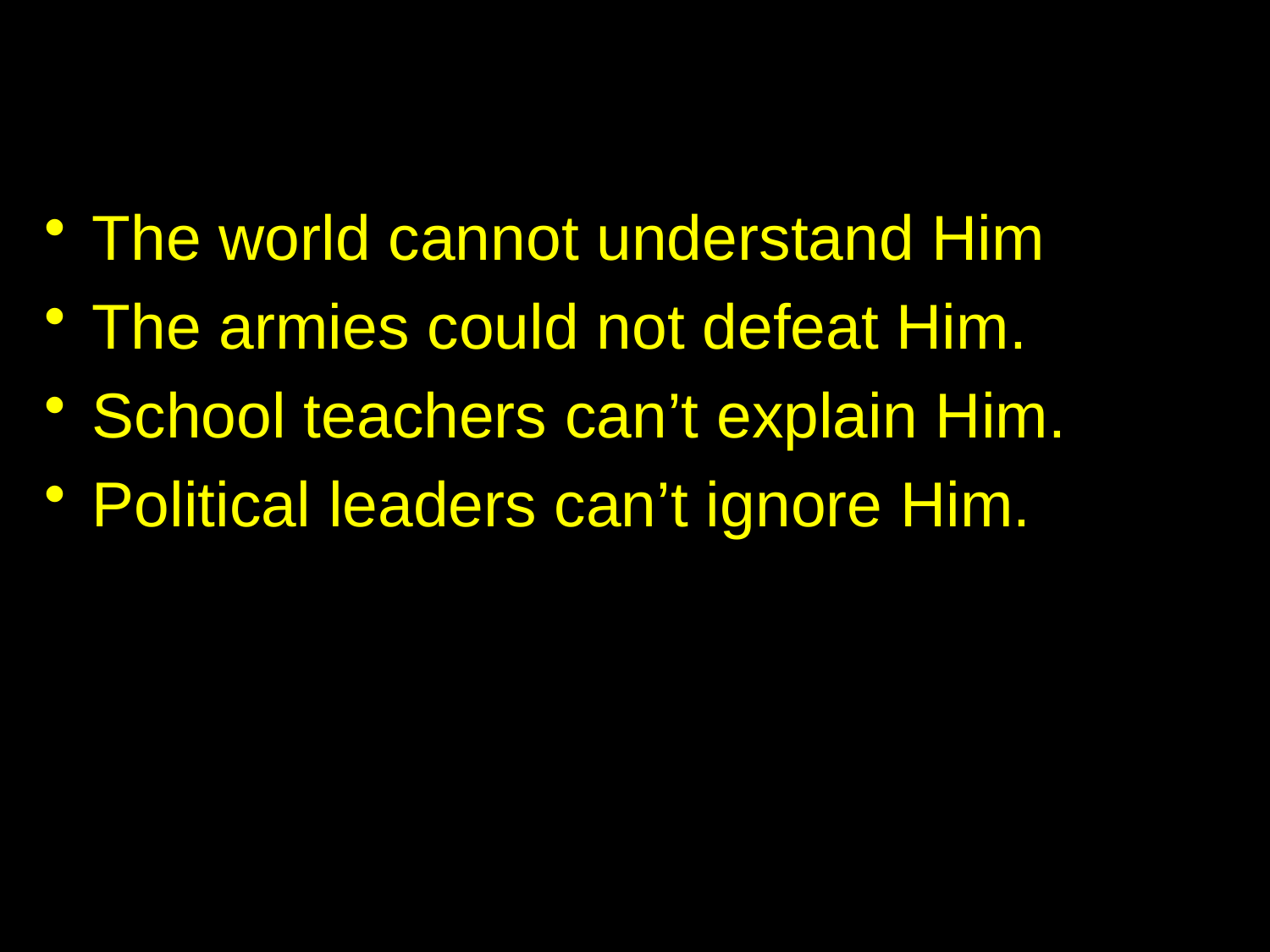

The world cannot understand Him
The armies could not defeat Him.
School teachers can’t explain Him.
Political leaders can’t ignore Him.